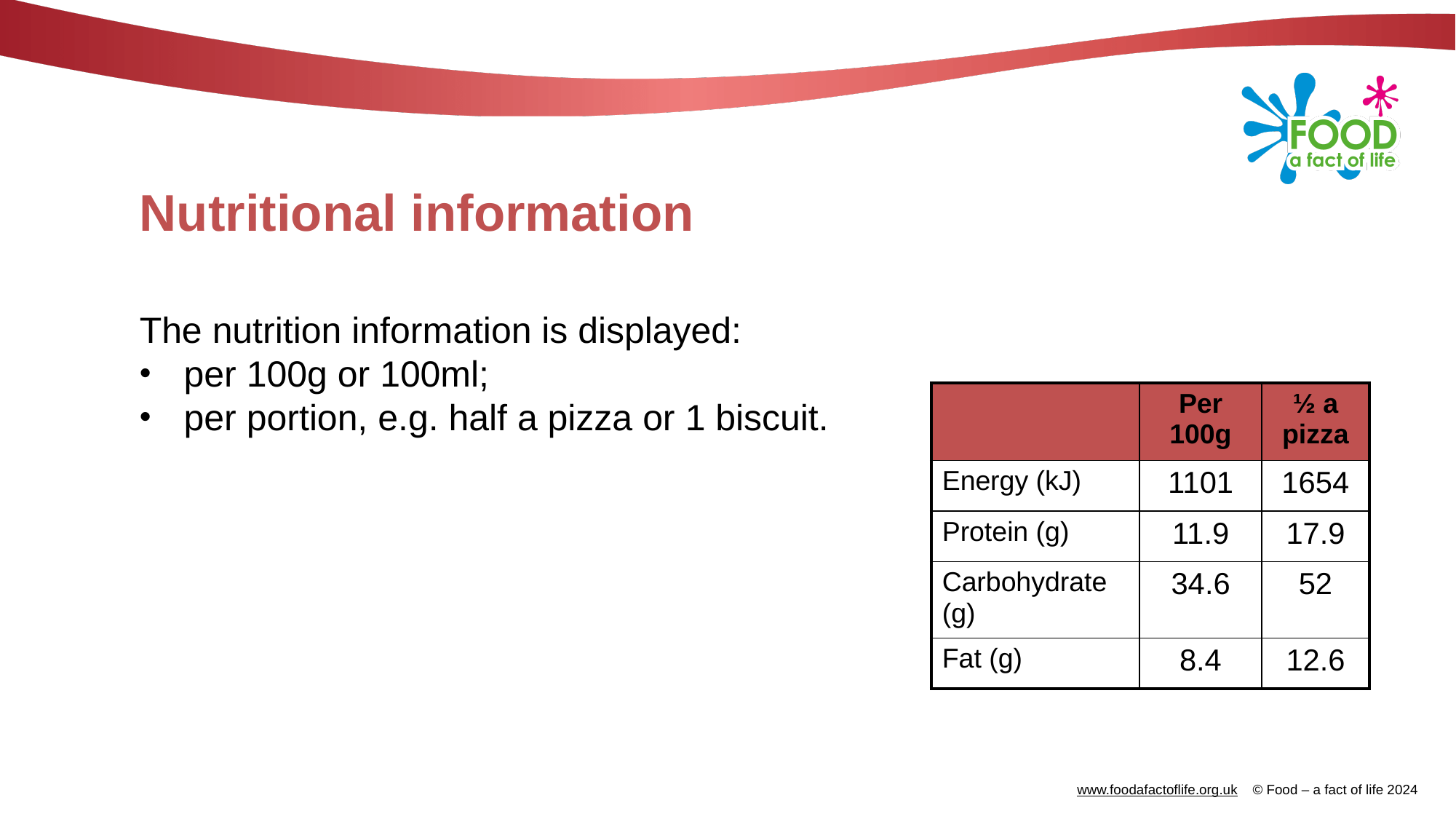

# Nutritional information
The nutrition information is displayed:
 per 100g or 100ml;
 per portion, e.g. half a pizza or 1 biscuit.
|  | Per 100g | ½ a pizza |
| --- | --- | --- |
| Energy (kJ) | 1101 | 1654 |
| Protein (g) | 11.9 | 17.9 |
| Carbohydrate (g) | 34.6 | 52 |
| Fat (g) | 8.4 | 12.6 |